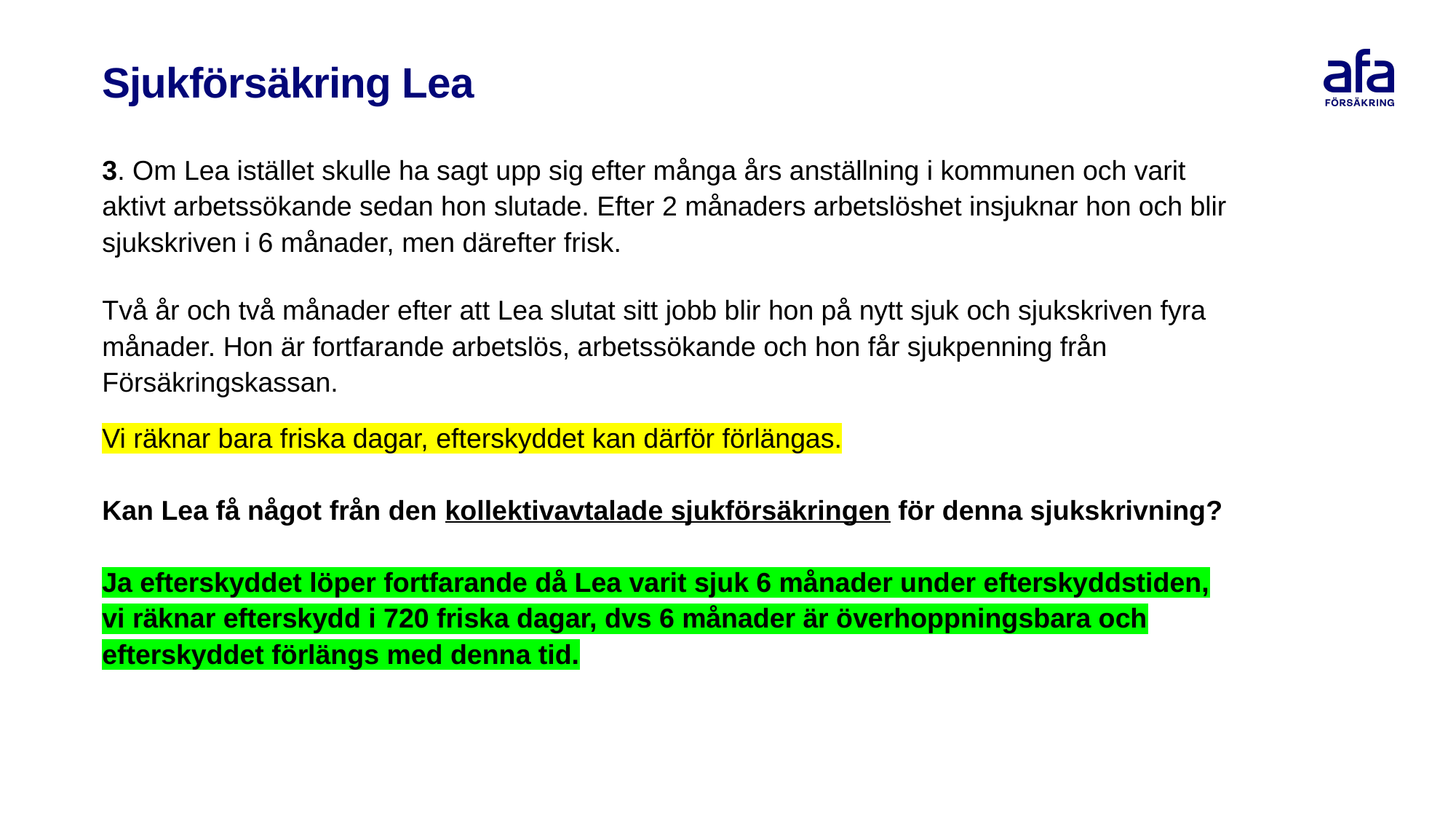

Sjukförsäkring Lea
3. Om Lea istället skulle ha sagt upp sig efter många års anställning i kommunen och varit aktivt arbetssökande sedan hon slutade. Efter 2 månaders arbetslöshet insjuknar hon och blir sjukskriven i 6 månader, men därefter frisk.
Två år och två månader efter att Lea slutat sitt jobb blir hon på nytt sjuk och sjukskriven fyra månader. Hon är fortfarande arbetslös, arbetssökande och hon får sjukpenning från Försäkringskassan.
Vi räknar bara friska dagar, efterskyddet kan därför förlängas.
Kan Lea få något från den kollektivavtalade sjukförsäkringen för denna sjukskrivning?
Ja efterskyddet löper fortfarande då Lea varit sjuk 6 månader under efterskyddstiden, vi räknar efterskydd i 720 friska dagar, dvs 6 månader är överhoppningsbara och efterskyddet förlängs med denna tid.